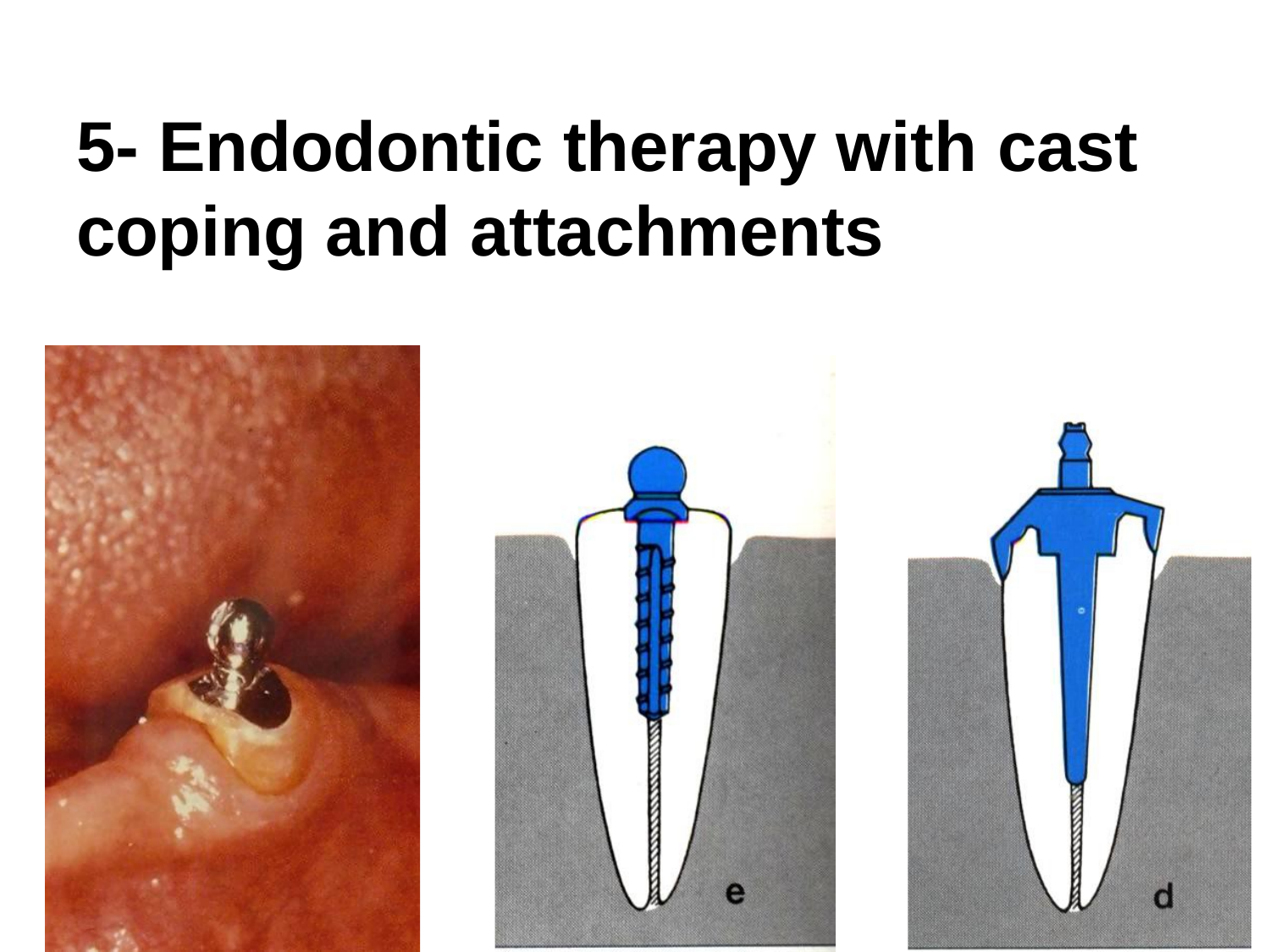

5- Endodontic therapy with cast
coping and attachments